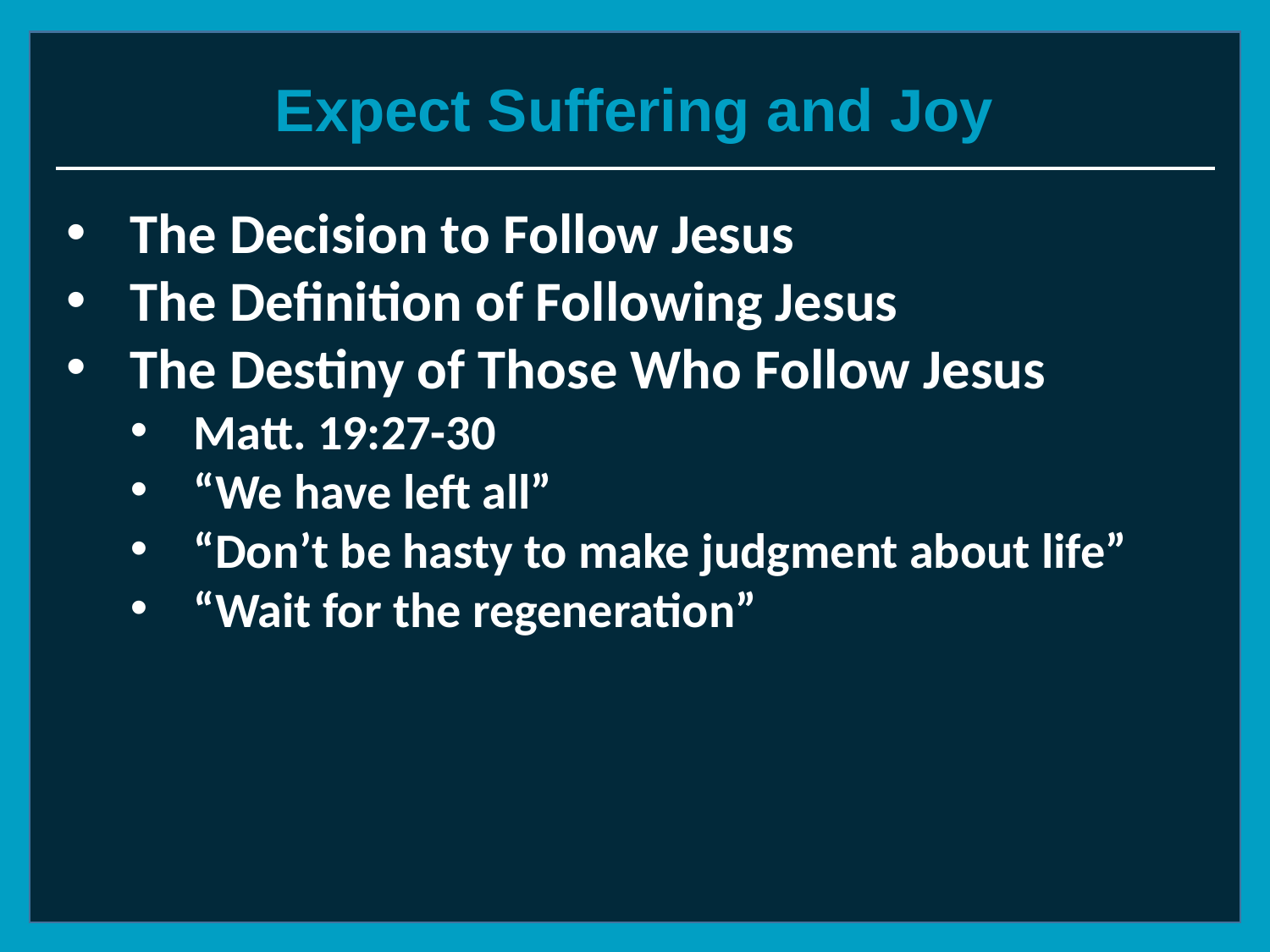

# Expect Suffering and Joy
The Decision to Follow Jesus
The Definition of Following Jesus
The Destiny of Those Who Follow Jesus
Matt. 19:27-30
“We have left all”
“Don’t be hasty to make judgment about life”
“Wait for the regeneration”